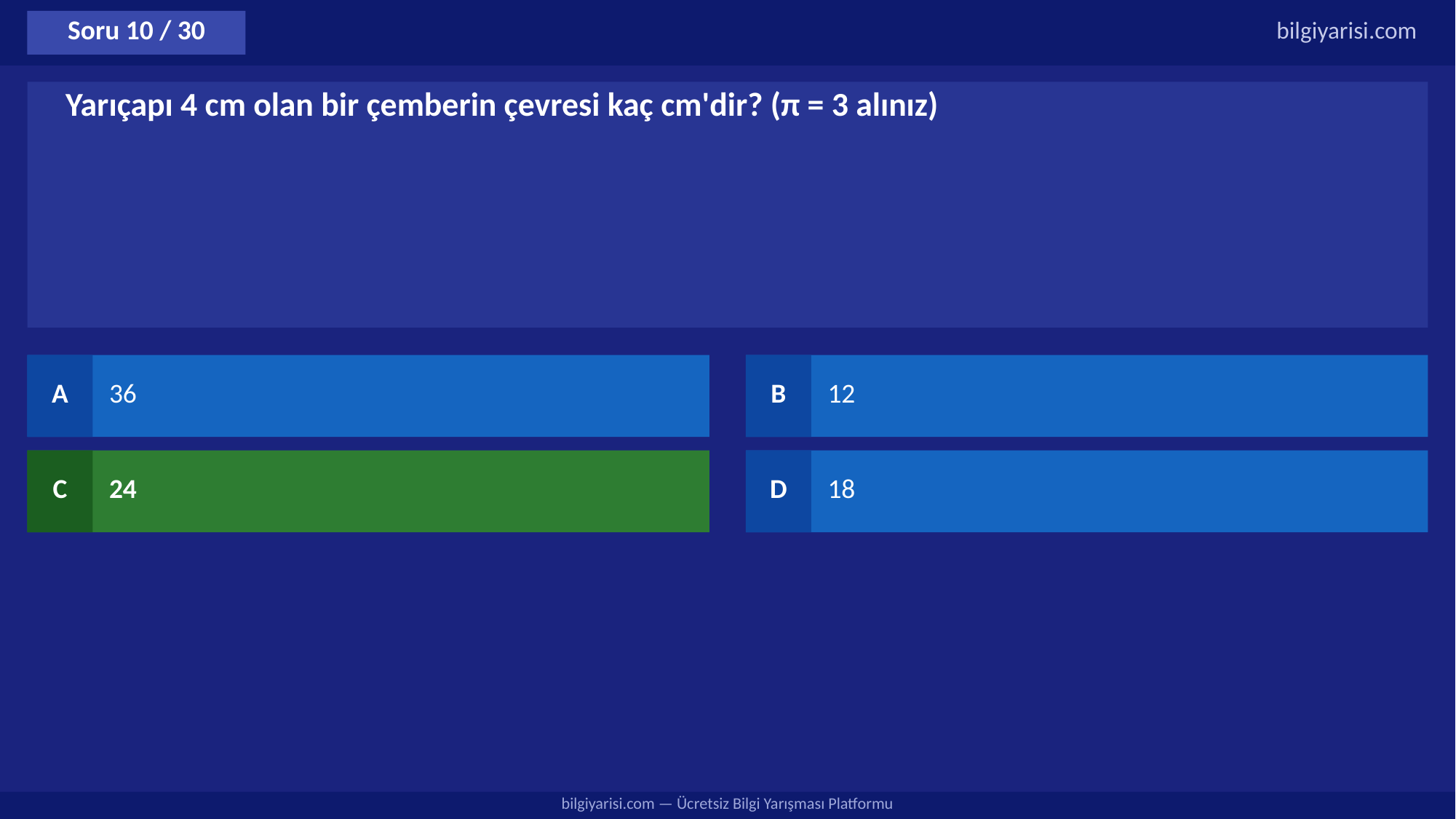

Soru 10 / 30
bilgiyarisi.com

Yarıçapı 4 cm olan bir çemberin çevresi kaç cm'dir? (π = 3 alınız)

A
36

B
12

C
24

D
18
bilgiyarisi.com — Ücretsiz Bilgi Yarışması Platformu